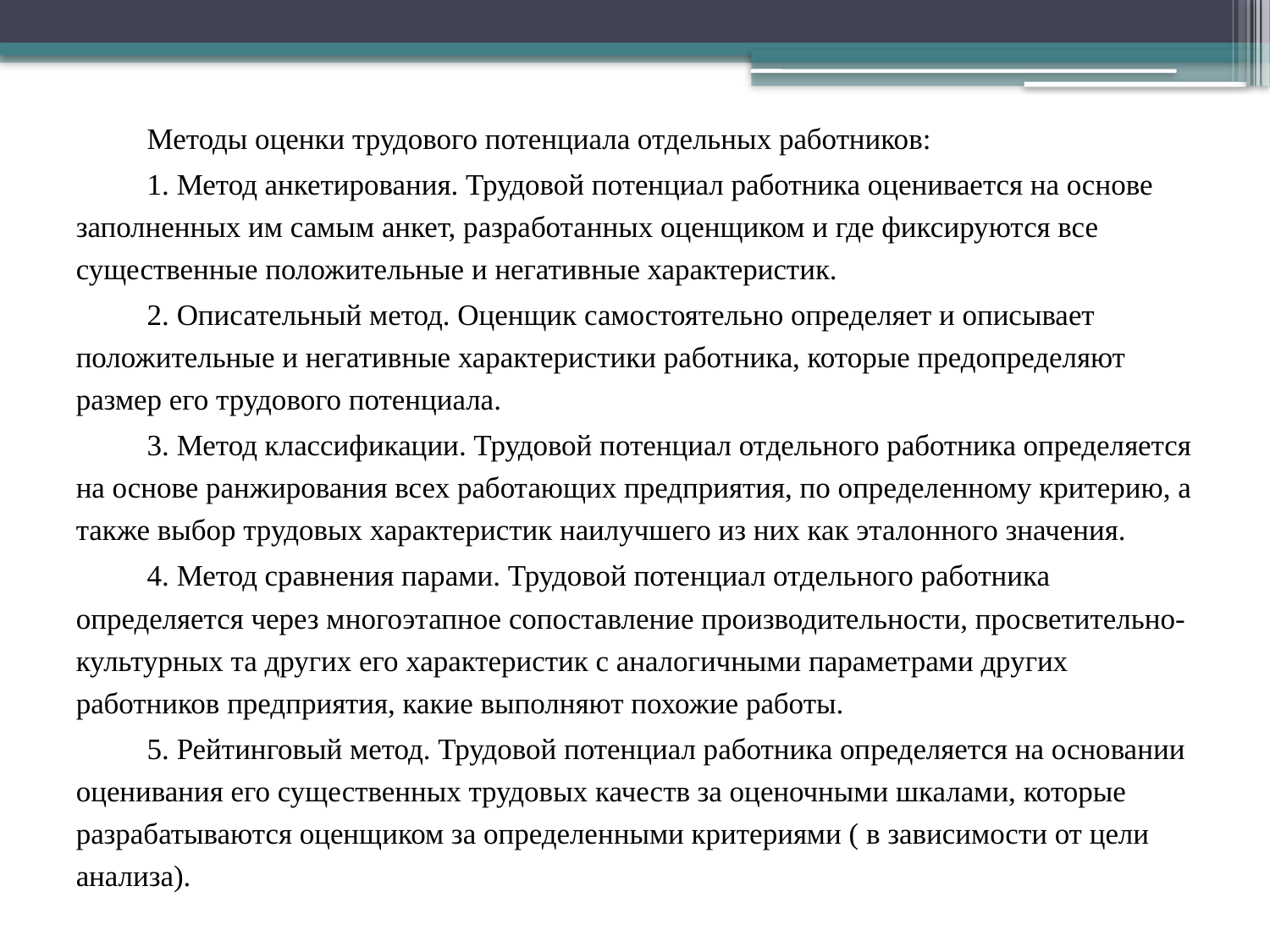

Методы оценки трудового потенциала отдельных работников:
1. Метод анкетирования. Трудовой потенциал работника оценивается на основе заполненных им самым анкет, разработанных оценщиком и где фиксируются все существенные положительные и негативные характеристик.
2. Описательный метод. Оценщик самостоятельно определяет и описывает положительные и негативные характеристики работника, которые предопределяют размер его трудового потенциала.
3. Метод классификации. Трудовой потенциал отдельного работника определяется на основе ранжирования всех работающих предприятия, по определенному критерию, а также выбор трудовых характеристик наилучшего из них как эталонного значения.
4. Метод сравнения парами. Трудовой потенциал отдельного работника определяется через многоэтапное сопоставление производительности, просветительно-культурных та других его характеристик с аналогичными параметрами других работников предприятия, какие выполняют похожие работы.
5. Рейтинговый метод. Трудовой потенциал работника определяется на основании оценивания его существенных трудовых качеств за оценочными шкалами, которые разрабатываются оценщиком за определенными критериями ( в зависимости от цели анализа).